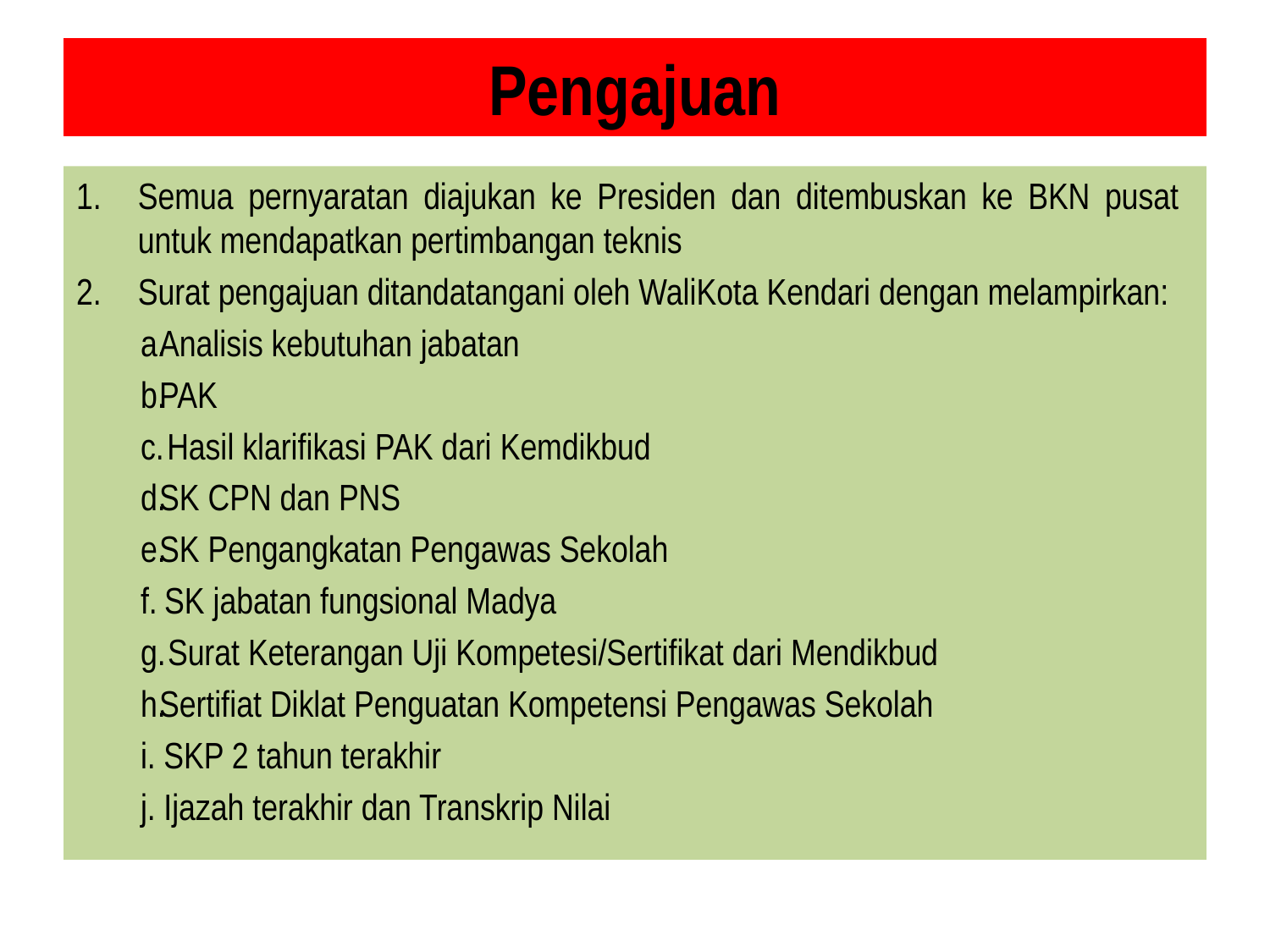

# Pengajuan
Semua pernyaratan diajukan ke Presiden dan ditembuskan ke BKN pusat  untuk mendapatkan pertimbangan teknis
Surat pengajuan ditandatangani oleh WaliKota Kendari dengan melampirkan:
 Analisis kebutuhan jabatan
 PAK
  Hasil klarifikasi PAK dari Kemdikbud
 SK CPN dan PNS
 SK Pengangkatan Pengawas Sekolah
  SK jabatan fungsional Madya
  Surat Keterangan Uji Kompetesi/Sertifikat dari Mendikbud
 Sertifiat Diklat Penguatan Kompetensi Pengawas Sekolah
  SKP 2 tahun terakhir
  Ijazah terakhir dan Transkrip Nilai